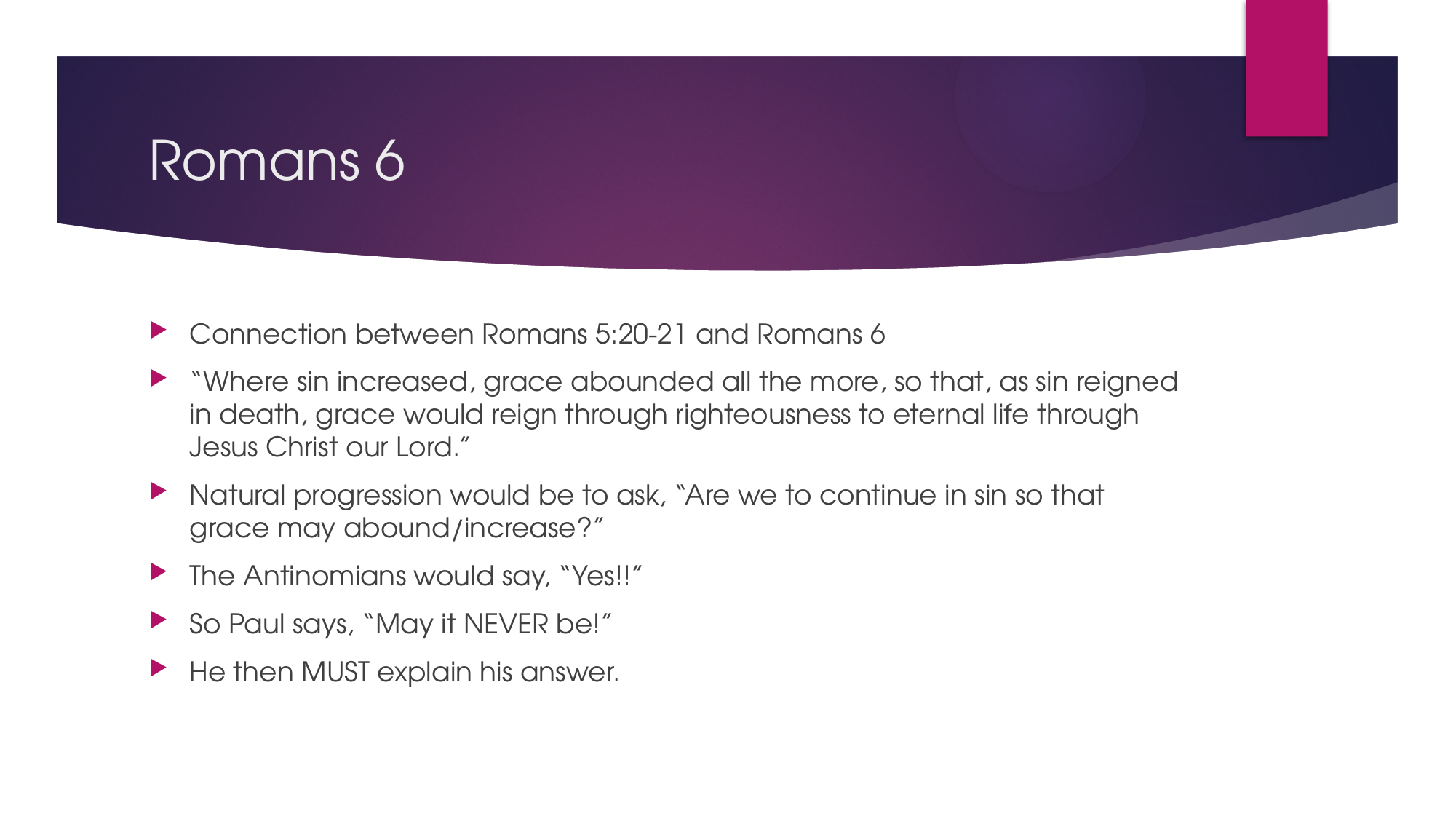

# Romans 6
Connection between Romans 5:20-21 and Romans 6
“Where sin increased, grace abounded all the more, so that, as sin reigned in death, grace would reign through righteousness to eternal life through Jesus Christ our Lord.”
Natural progression would be to ask, “Are we to continue in sin so that grace may abound/increase?”
The Antinomians would say, “Yes!!”
So Paul says, “May it NEVER be!”
He then MUST explain his answer.